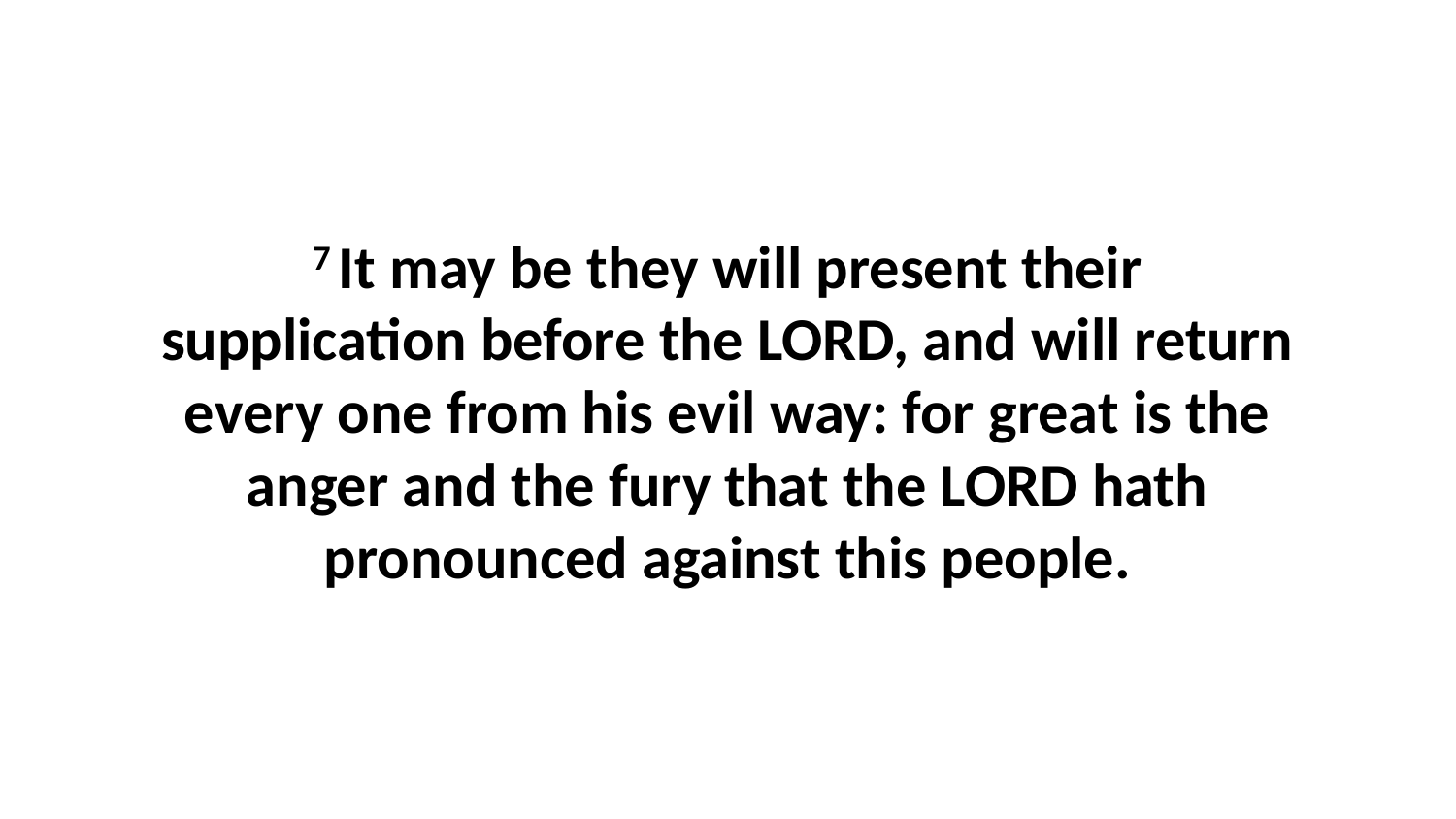

7 It may be they will present their supplication before the LORD, and will return every one from his evil way: for great is the anger and the fury that the LORD hath pronounced against this people.